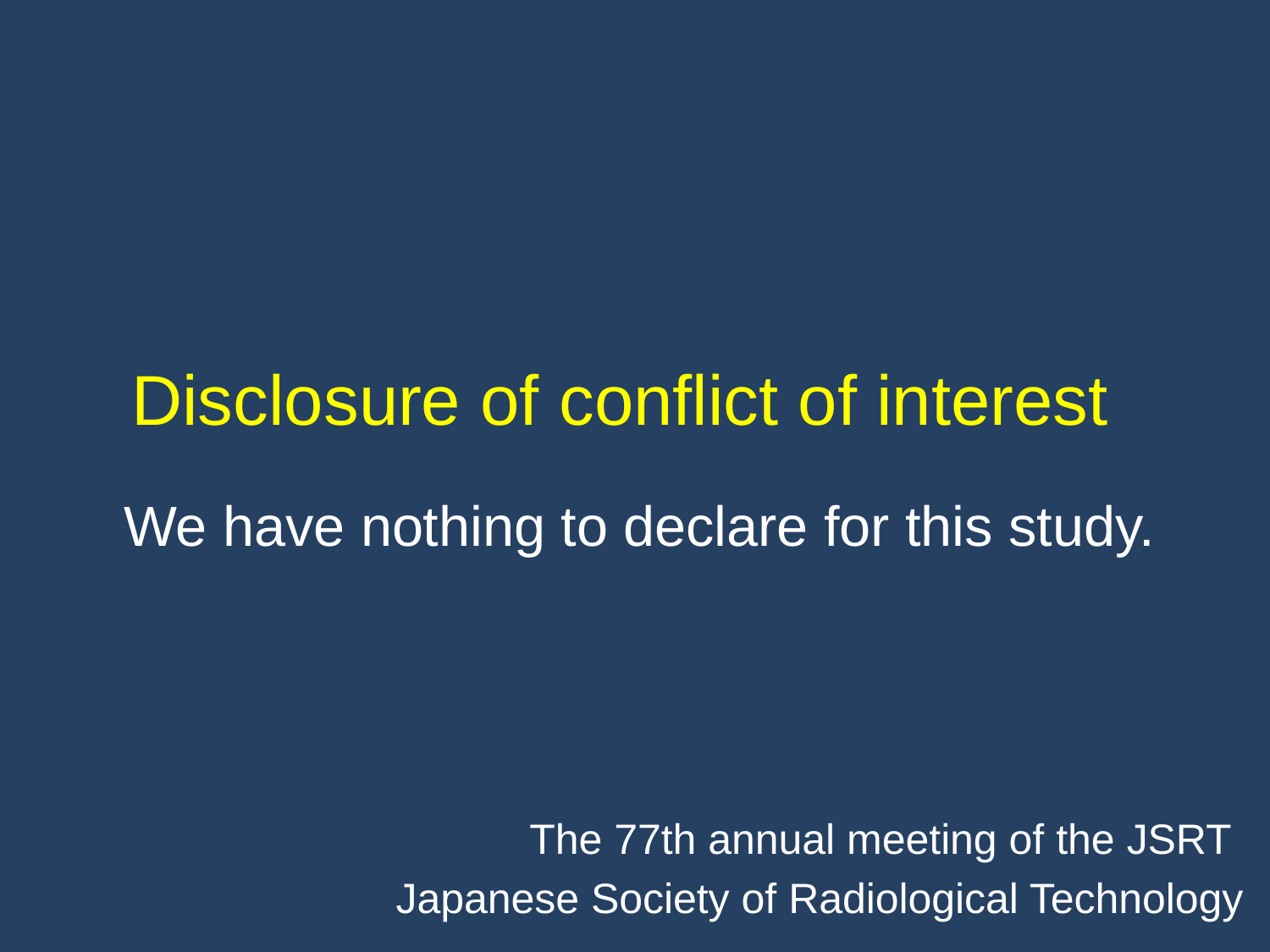

# Disclosure of conflict of interest We have nothing to declare for this study.
The 77th annual meeting of the JSRT
Japanese Society of Radiological Technology